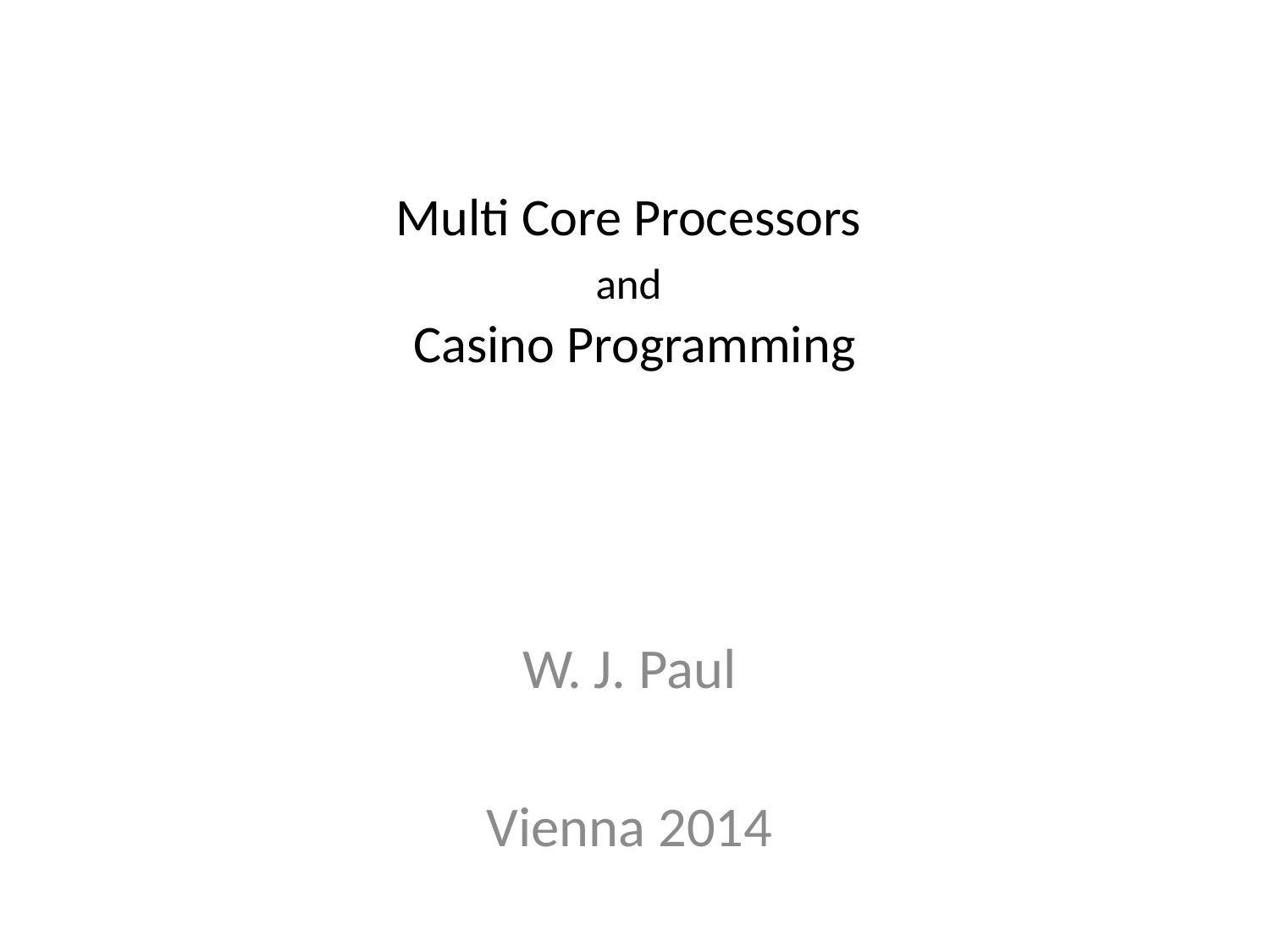

# Multi Core Processors and Casino Programming
W. J. Paul

Vienna 2014
TexPoint fonts used in EMF.
Read the TexPoint manual before you delete this box.: AAAAAA